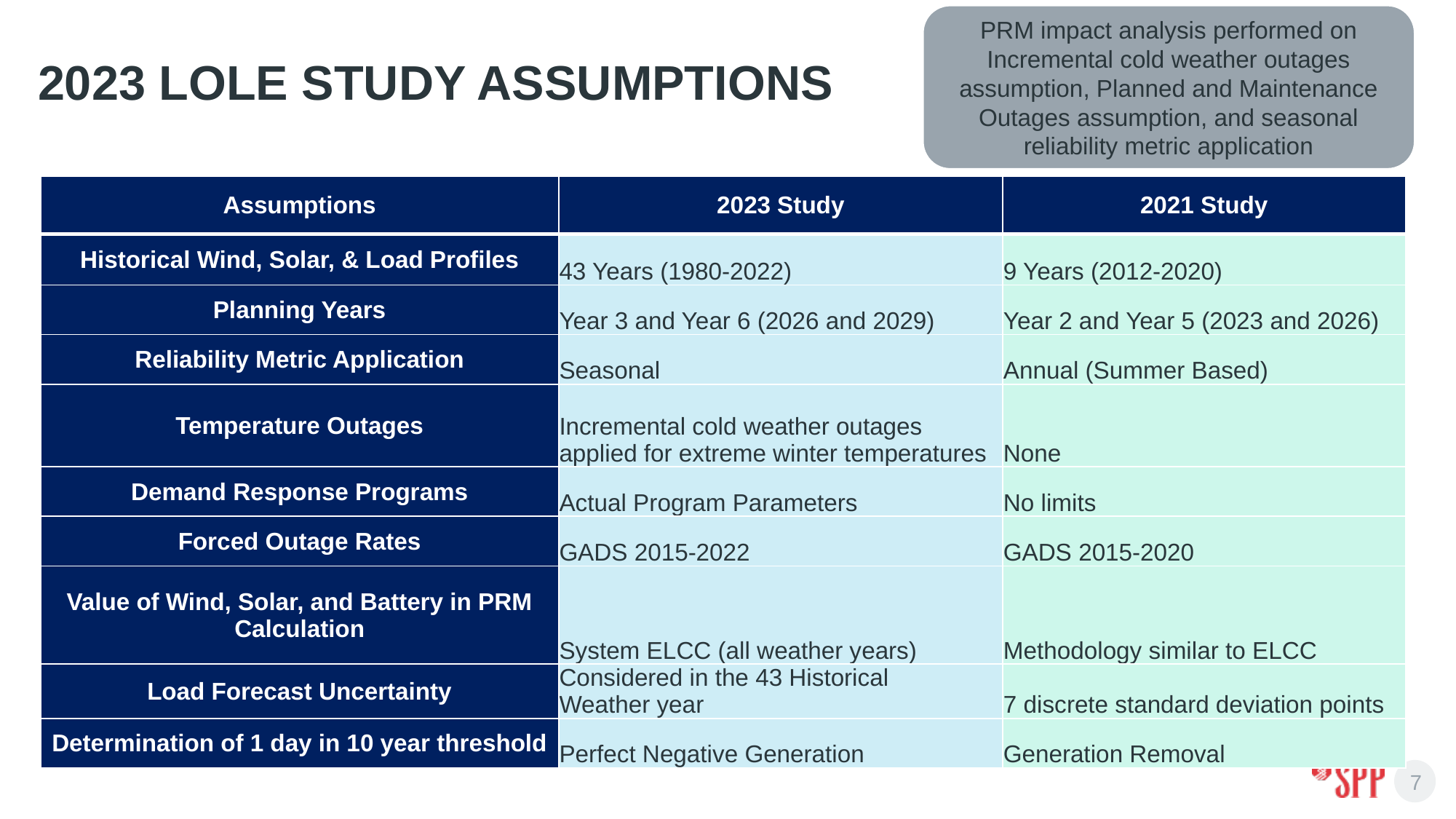

PRM impact analysis performed on Incremental cold weather outages assumption, Planned and Maintenance Outages assumption, and seasonal reliability metric application
# 2023 LOLE Study Assumptions
| Assumptions | 2023 Study | 2021 Study |
| --- | --- | --- |
| Historical Wind, Solar, & Load Profiles | 43 Years (1980-2022) | 9 Years (2012-2020) |
| Planning Years | Year 3 and Year 6 (2026 and 2029) | Year 2 and Year 5 (2023 and 2026) |
| Reliability Metric Application | Seasonal | Annual (Summer Based) |
| Temperature Outages | Incremental cold weather outages applied for extreme winter temperatures | None |
| Demand Response Programs | Actual Program Parameters | No limits |
| Forced Outage Rates | GADS 2015-2022 | GADS 2015-2020 |
| Value of Wind, Solar, and Battery in PRM Calculation | System ELCC (all weather years) | Methodology similar to ELCC |
| Load Forecast Uncertainty | Considered in the 43 Historical Weather year | 7 discrete standard deviation points |
| Determination of 1 day in 10 year threshold | Perfect Negative Generation | Generation Removal |